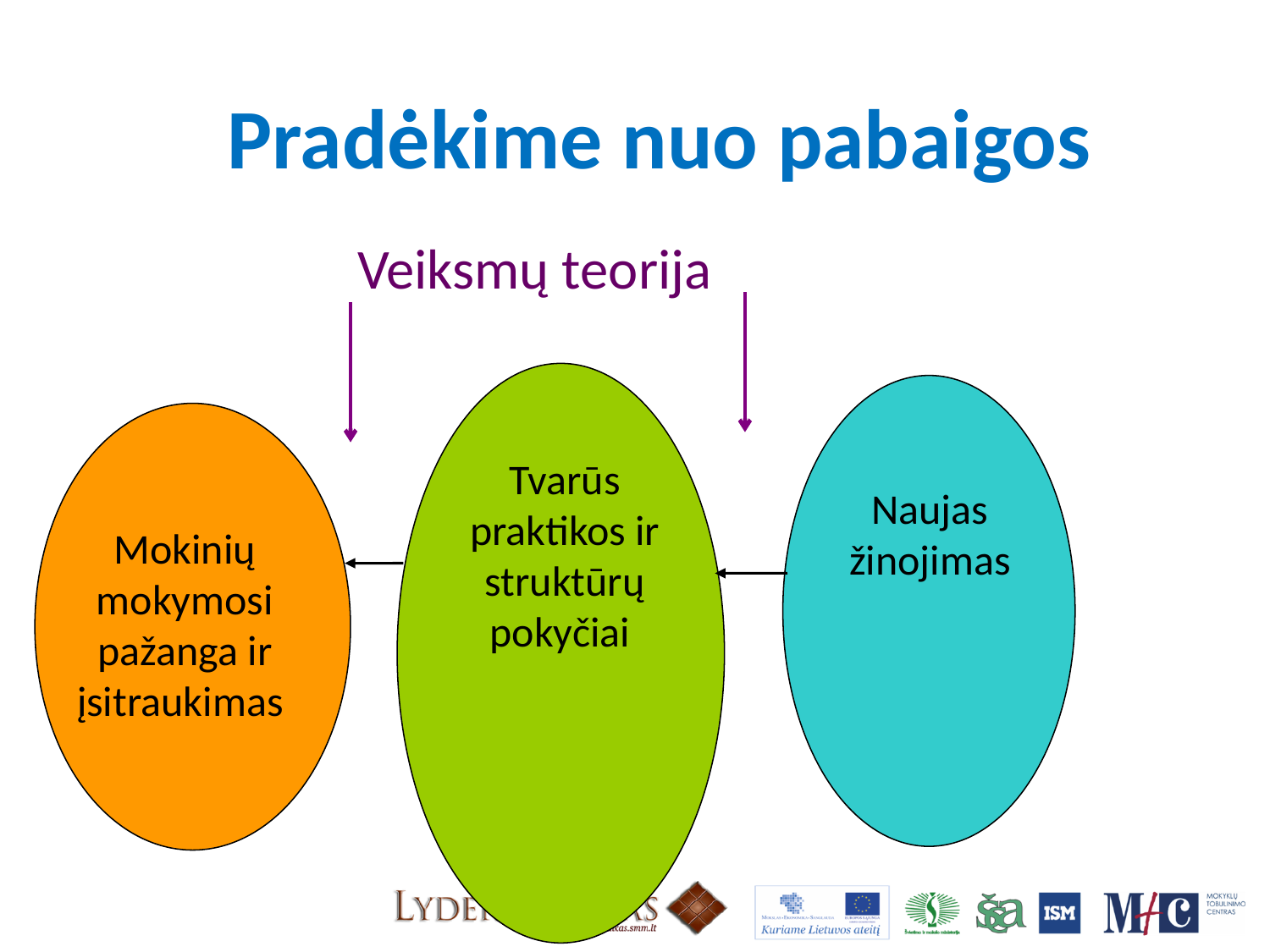

Pradėkime nuo pabaigos
Veiksmų teorija

Tvarūs praktikos ir struktūrų pokyčiai
Naujas žinojimas
Mokinių mokymosi
pažanga ir įsitraukimas